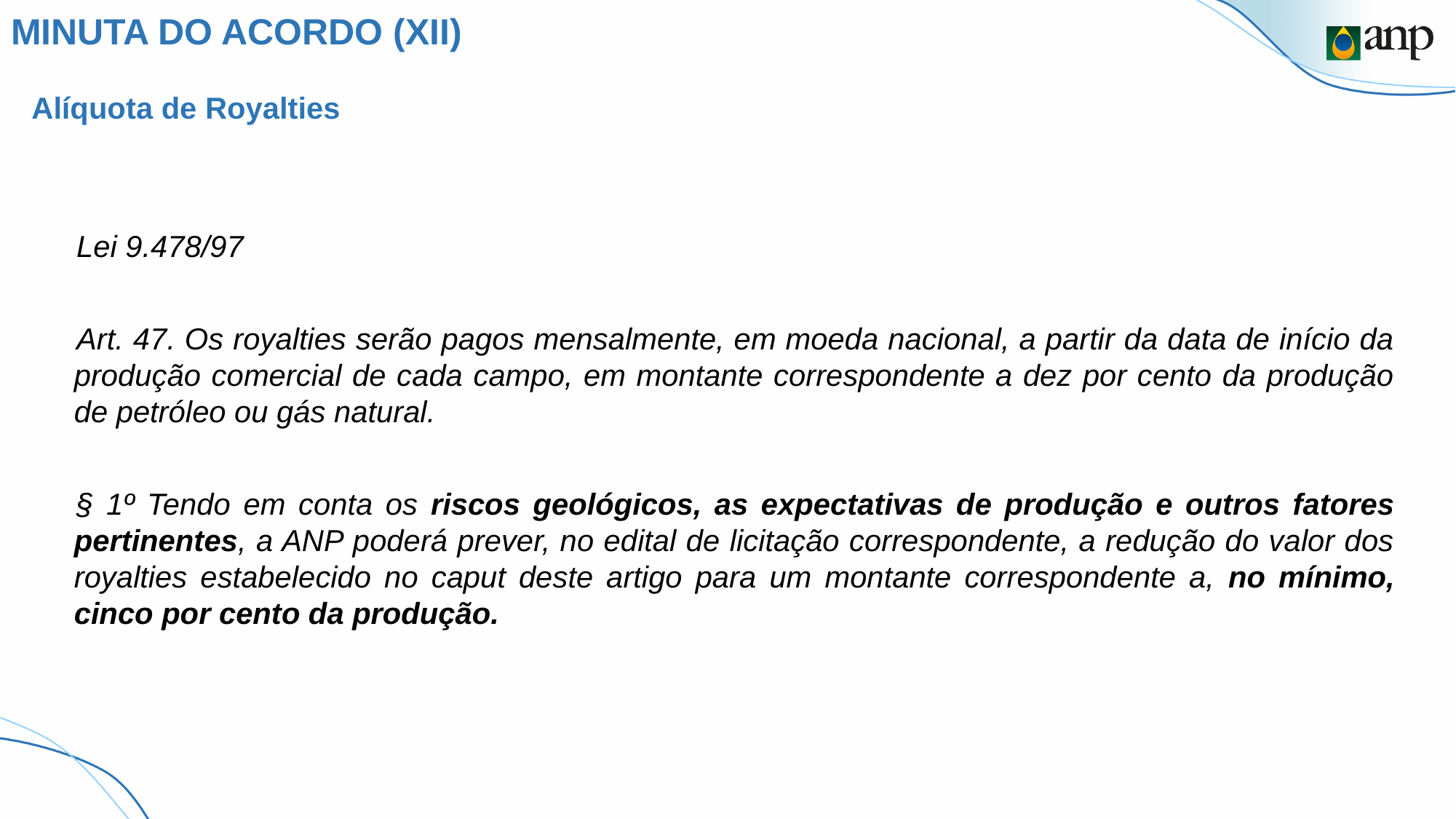

MINUTA DO ACORDO (XII)
Alíquota de Royalties

Lei 9.478/97

Art. 47. Os royalties serão pagos mensalmente, em moeda nacional, a partir da data de início da produção comercial de cada campo, em montante correspondente a dez por cento da produção de petróleo ou gás natural.

§ 1º Tendo em conta os riscos geológicos, as expectativas de produção e outros fatores pertinentes, a ANP poderá prever, no edital de licitação correspondente, a redução do valor dos royalties estabelecido no caput deste artigo para um montante correspondente a, no mínimo, cinco por cento da produção.